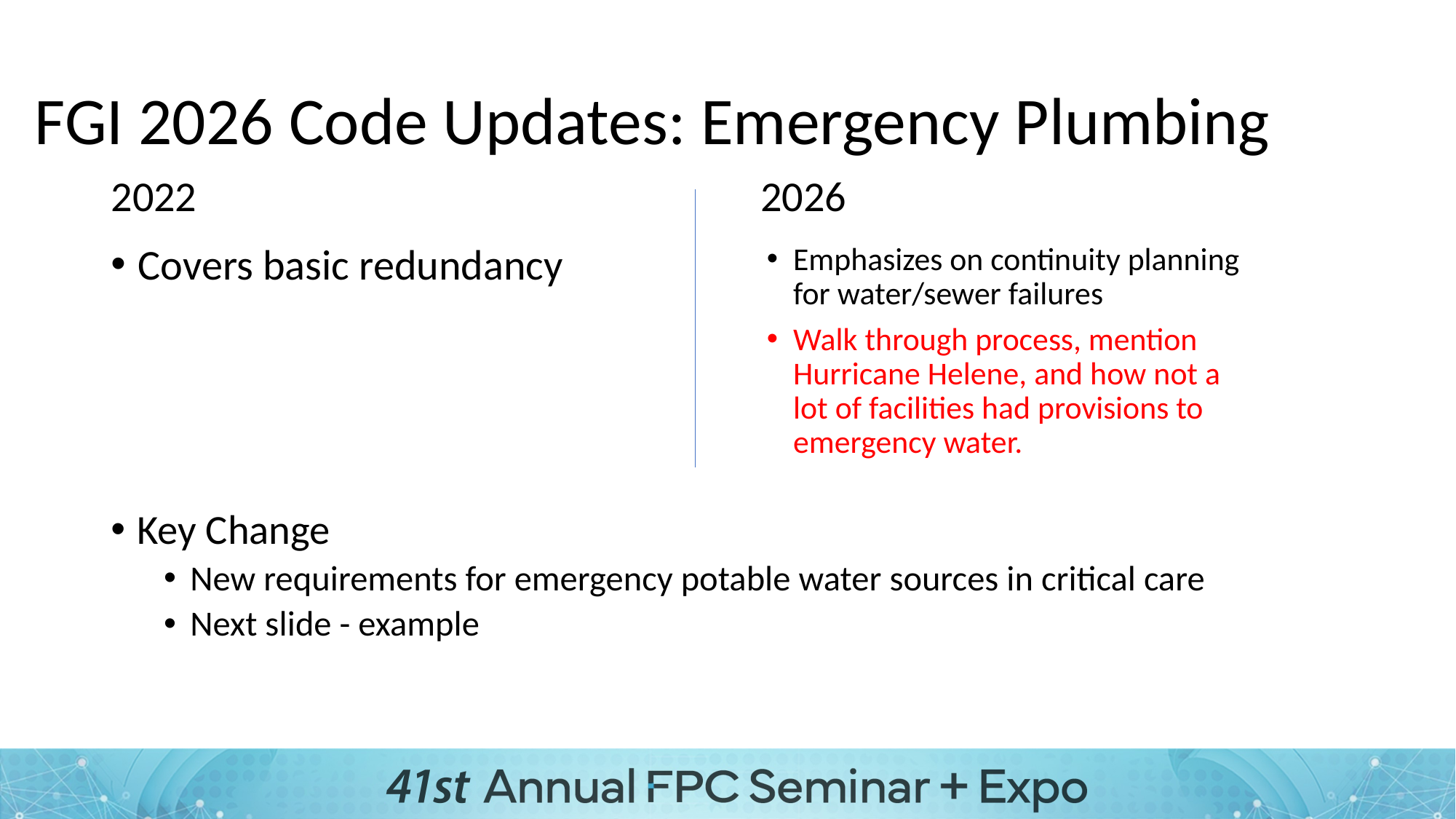

# FGI 2026 Code Updates: Emergency Plumbing
2022

2026

Covers basic redundancy

Emphasizes on continuity planning for water/sewer failures
Walk through process, mention Hurricane Helene, and how not a lot of facilities had provisions to emergency water.
Key Change
New requirements for emergency potable water sources in critical care
Next slide - example